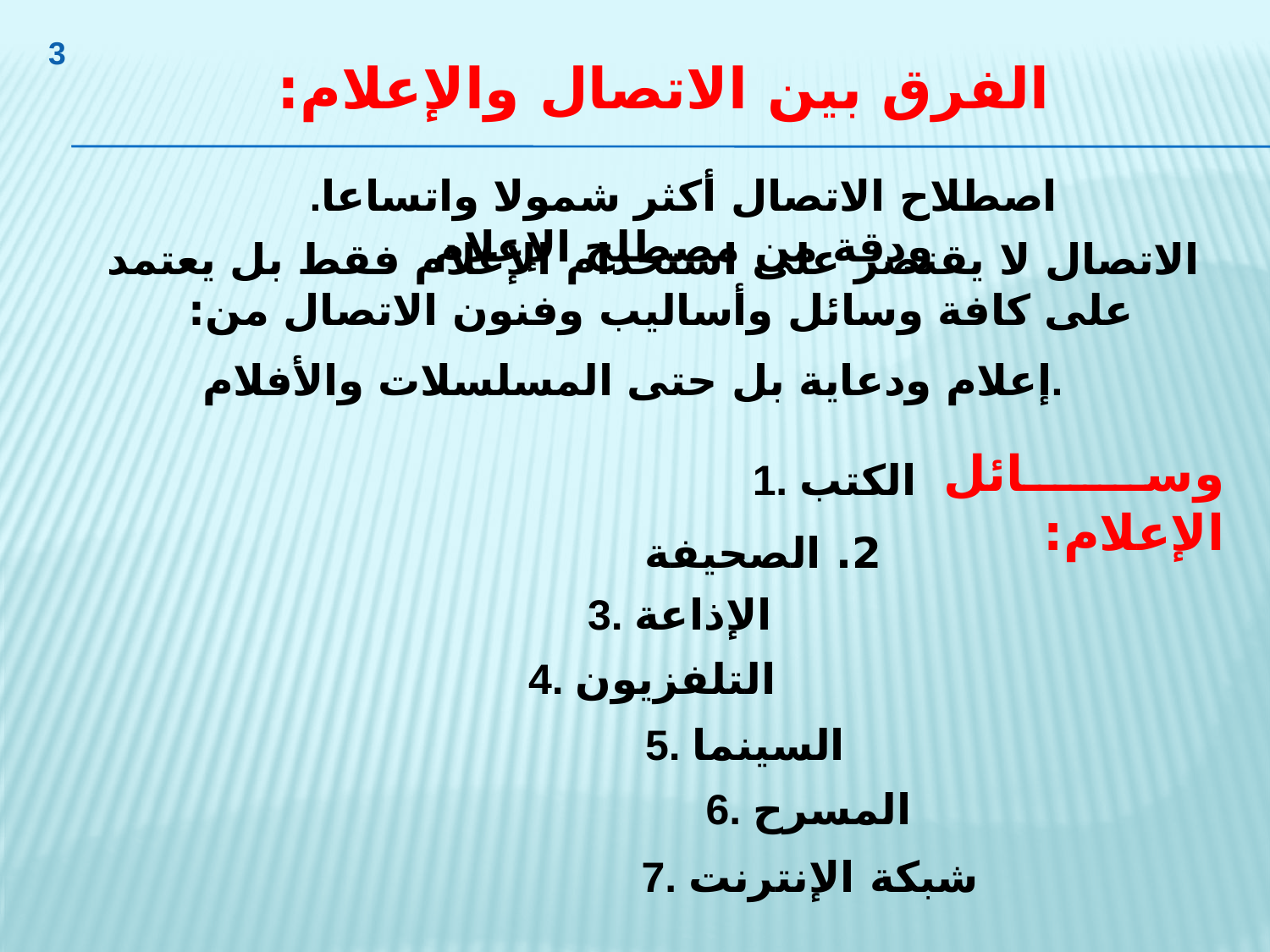

3
الفرق بين الاتصال والإعلام:
.اصطلاح الاتصال أكثر شمولا واتساعا ودقة من مصطلح الإعلام
الاتصال لا يقتصر على استخدام الإعلام فقط بل يعتمد على كافة وسائل وأساليب وفنون الاتصال من:
إعلام ودعاية بل حتى المسلسلات والأفلام.
وسائل الإعلام:
1. الكتب
2. الصحيفة
3. الإذاعة
4. التلفزيون
5. السينما
6. المسرح
7. شبكة الإنترنت